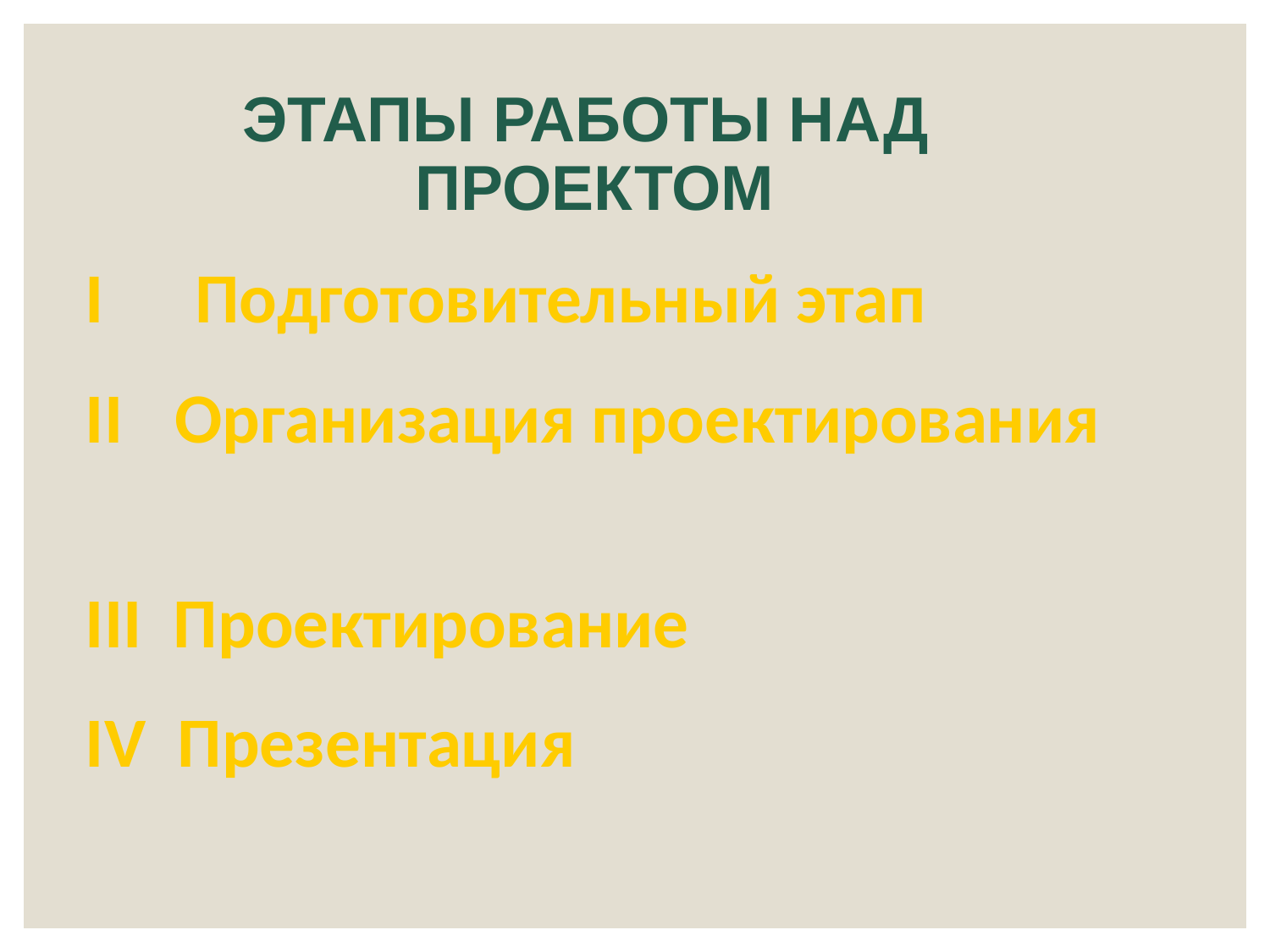

# ЭТАПЫ РАБОТЫ НАД  ПРОЕКТОМ
I     Подготовительный этап
II   Организация проектирования
III  Проектирование
IV  Презентация